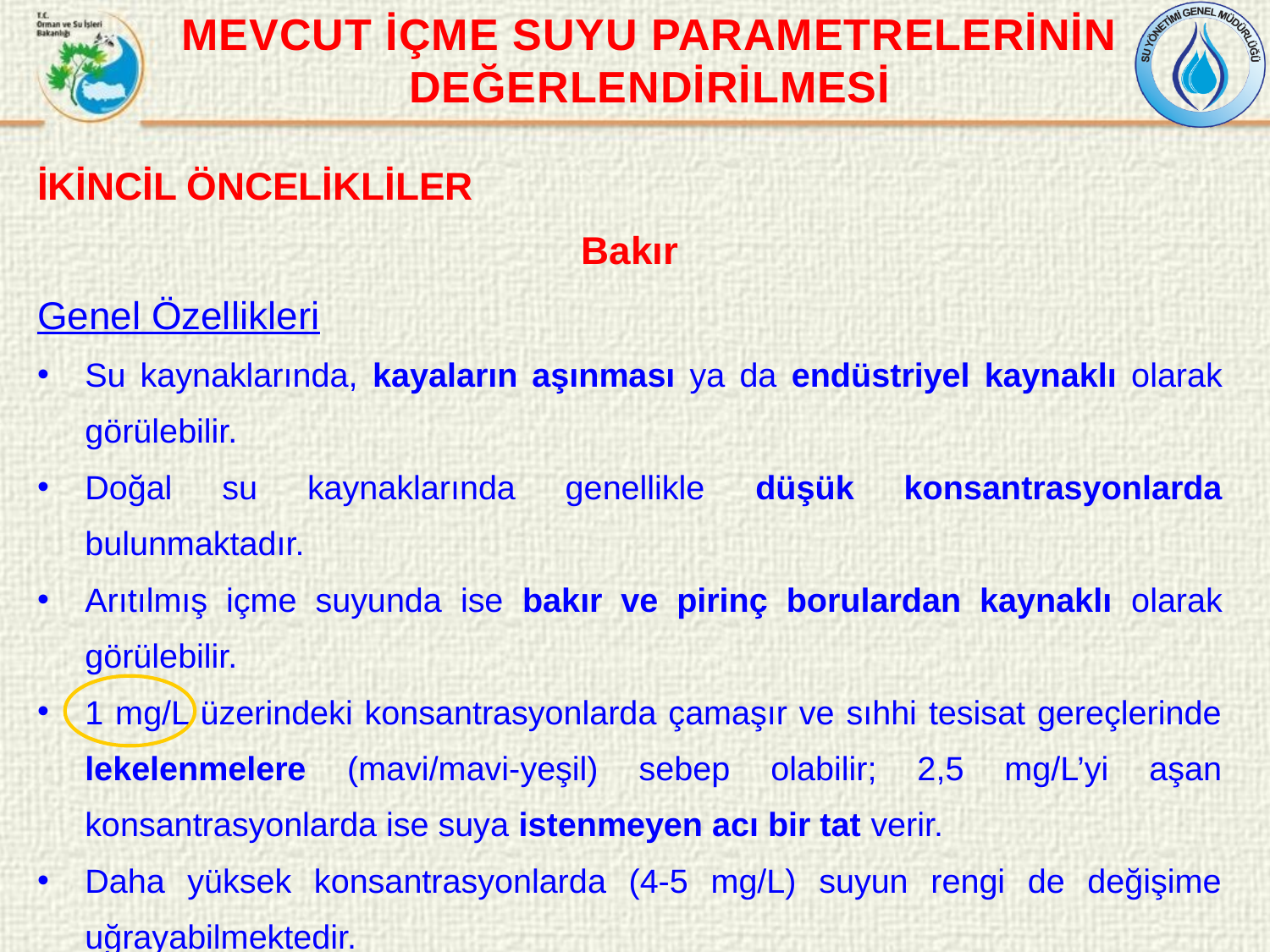

MEVCUT İÇME SUYU PARAMETRELERİNİN DEĞERLENDİRİLMESİ

İKİNCİL ÖNCELİKLİLER
Bakır
Genel Özellikleri
Su kaynaklarında, kayaların aşınması ya da endüstriyel kaynaklı olarak görülebilir.
Doğal su kaynaklarında genellikle düşük konsantrasyonlarda bulunmaktadır.
Arıtılmış içme suyunda ise bakır ve pirinç borulardan kaynaklı olarak görülebilir.
1 mg/L üzerindeki konsantrasyonlarda çamaşır ve sıhhi tesisat gereçlerinde lekelenmelere (mavi/mavi-yeşil) sebep olabilir; 2,5 mg/L’yi aşan konsantrasyonlarda ise suya istenmeyen acı bir tat verir.
Daha yüksek konsantrasyonlarda (4-5 mg/L) suyun rengi de değişime uğrayabilmektedir.